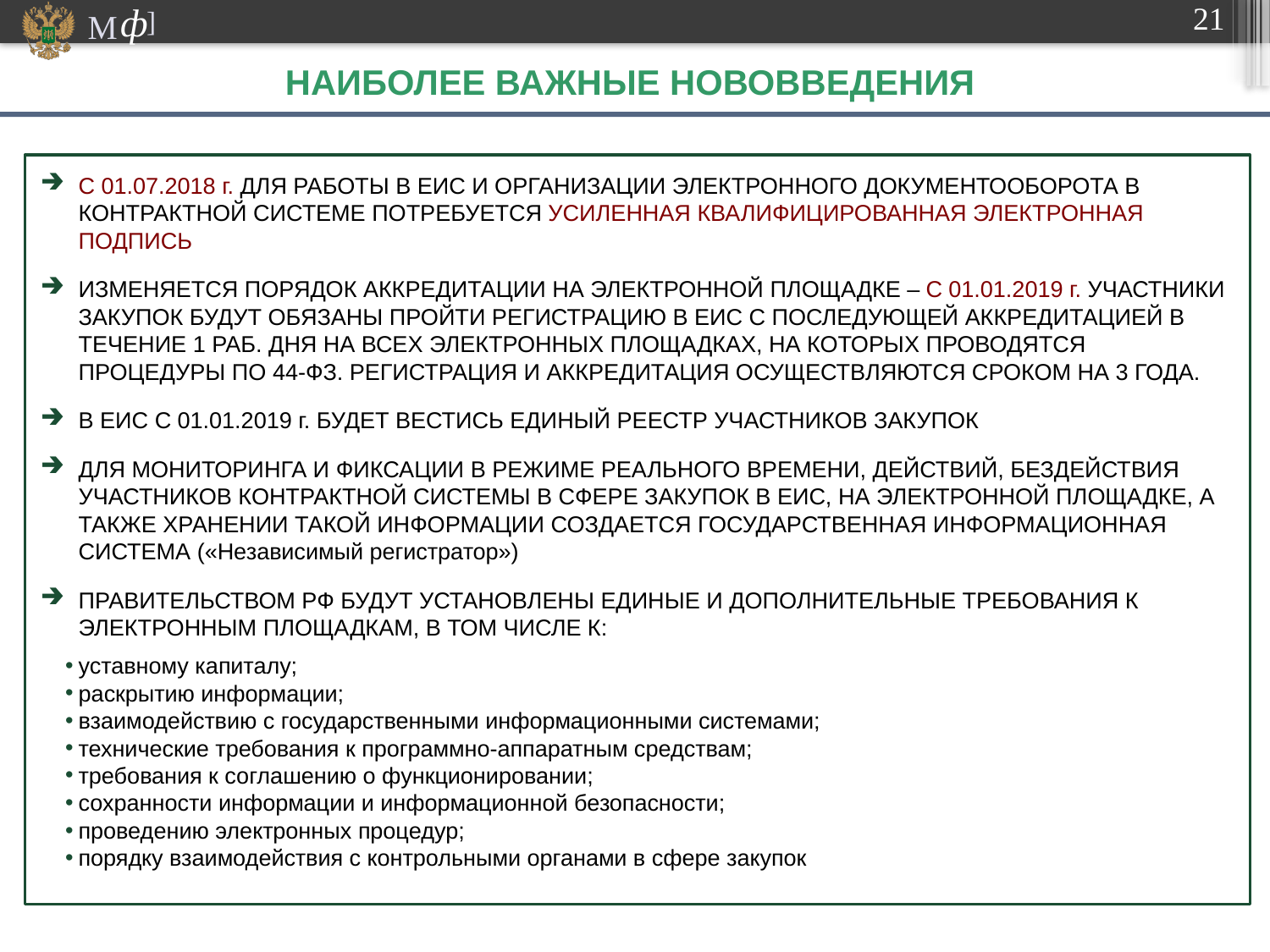

НАИБОЛЕЕ ВАЖНЫЕ НОВОВВЕДЕНИЯ

С 01.07.2018 г. ДЛЯ РАБОТЫ В ЕИС И ОРГАНИЗАЦИИ ЭЛЕКТРОННОГО ДОКУМЕНТООБОРОТА В КОНТРАКТНОЙ СИСТЕМЕ ПОТРЕБУЕТСЯ УСИЛЕННАЯ КВАЛИФИЦИРОВАННАЯ ЭЛЕКТРОННАЯ ПОДПИСЬ
ИЗМЕНЯЕТСЯ ПОРЯДОК АККРЕДИТАЦИИ НА ЭЛЕКТРОННОЙ ПЛОЩАДКЕ – С 01.01.2019 г. УЧАСТНИКИ ЗАКУПОК БУДУТ ОБЯЗАНЫ ПРОЙТИ РЕГИСТРАЦИЮ В ЕИС С ПОСЛЕДУЮЩЕЙ АККРЕДИТАЦИЕЙ В ТЕЧЕНИЕ 1 РАБ. ДНЯ НА ВСЕХ ЭЛЕКТРОННЫХ ПЛОЩАДКАХ, НА КОТОРЫХ ПРОВОДЯТСЯ ПРОЦЕДУРЫ ПО 44-ФЗ. РЕГИСТРАЦИЯ И АККРЕДИТАЦИЯ ОСУЩЕСТВЛЯЮТСЯ СРОКОМ НА 3 ГОДА.
В ЕИС С 01.01.2019 г. БУДЕТ ВЕСТИСЬ ЕДИНЫЙ РЕЕСТР УЧАСТНИКОВ ЗАКУПОК
ДЛЯ МОНИТОРИНГА И ФИКСАЦИИ В РЕЖИМЕ РЕАЛЬНОГО ВРЕМЕНИ, ДЕЙСТВИЙ, БЕЗДЕЙСТВИЯ УЧАСТНИКОВ КОНТРАКТНОЙ СИСТЕМЫ В СФЕРЕ ЗАКУПОК В ЕИС, НА ЭЛЕКТРОННОЙ ПЛОЩАДКЕ, А ТАКЖЕ ХРАНЕНИИ ТАКОЙ ИНФОРМАЦИИ СОЗДАЕТСЯ ГОСУДАРСТВЕННАЯ ИНФОРМАЦИОННАЯ СИСТЕМА («Независимый регистратор»)
ПРАВИТЕЛЬСТВОМ РФ БУДУТ УСТАНОВЛЕНЫ ЕДИНЫЕ И ДОПОЛНИТЕЛЬНЫЕ ТРЕБОВАНИЯ К ЭЛЕКТРОННЫМ ПЛОЩАДКАМ, В ТОМ ЧИСЛЕ К:
уставному капиталу;
раскрытию информации;
взаимодействию с государственными информационными системами;
технические требования к программно-аппаратным средствам;
требования к соглашению о функционировании;
сохранности информации и информационной безопасности;
проведению электронных процедур;
порядку взаимодействия с контрольными органами в сфере закупок